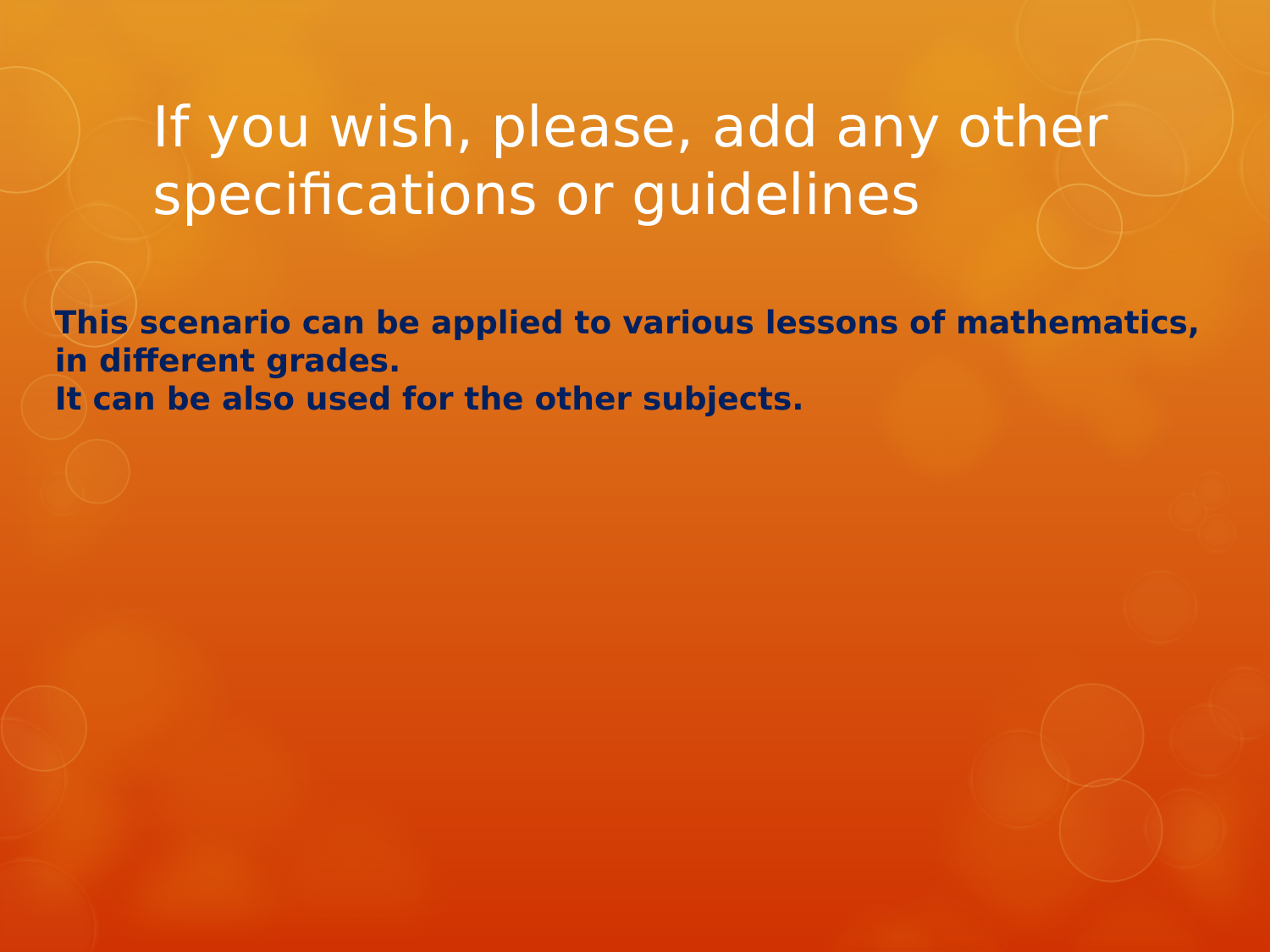

# If you wish, please, add any other specifications or guidelines
This scenario can be applied to various lessons of mathematics,
in different grades.
It can be also used for the other subjects.